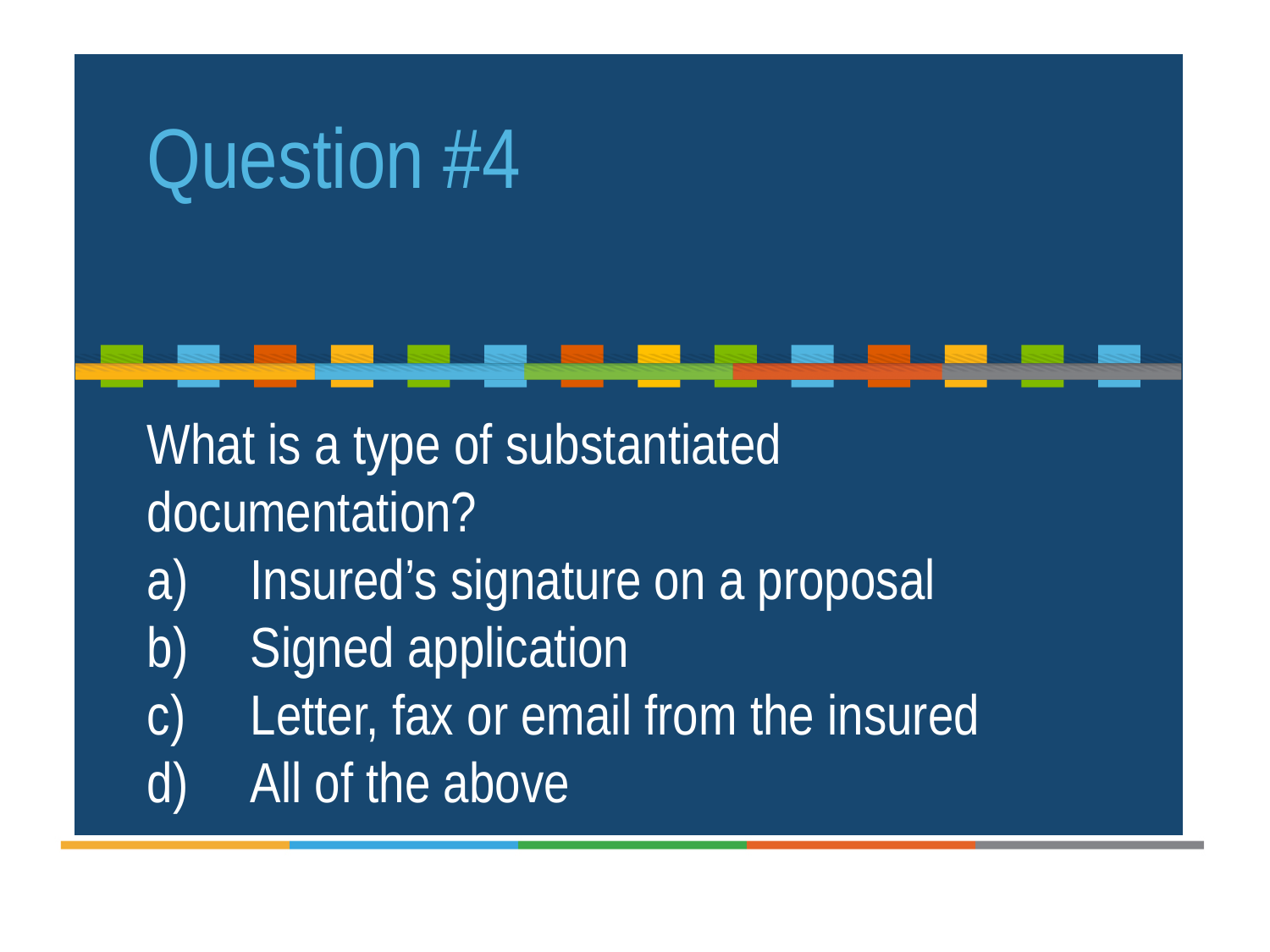

Question #4

What is a type of substantiated documentation?
Insured’s signature on a proposal
Signed application
Letter, fax or email from the insured
All of the above